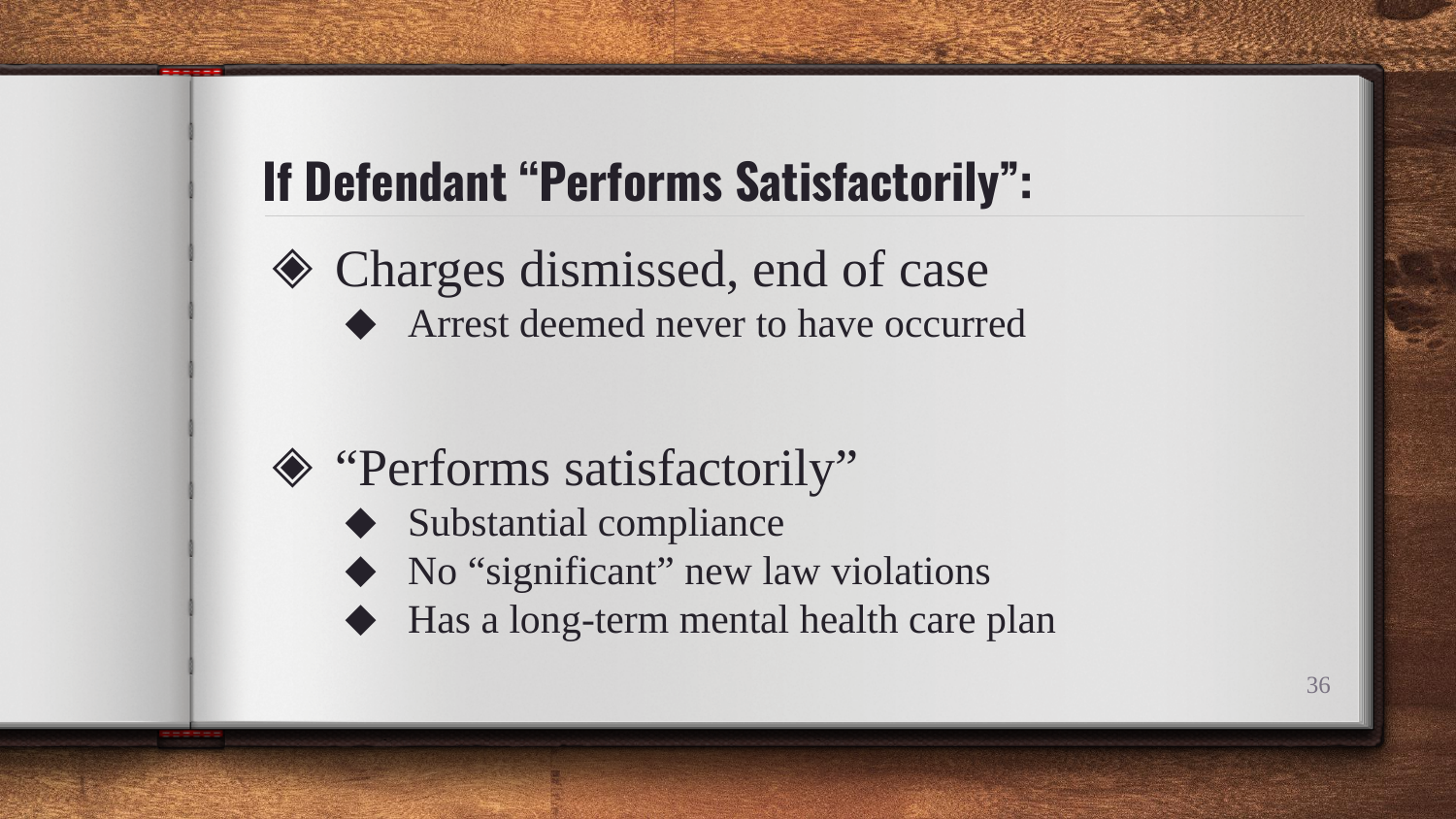

# If Defendant “Performs Satisfactorily”:
Charges dismissed, end of case
Arrest deemed never to have occurred

“Performs satisfactorily”
Substantial compliance
No “significant” new law violations
Has a long-term mental health care plan

36